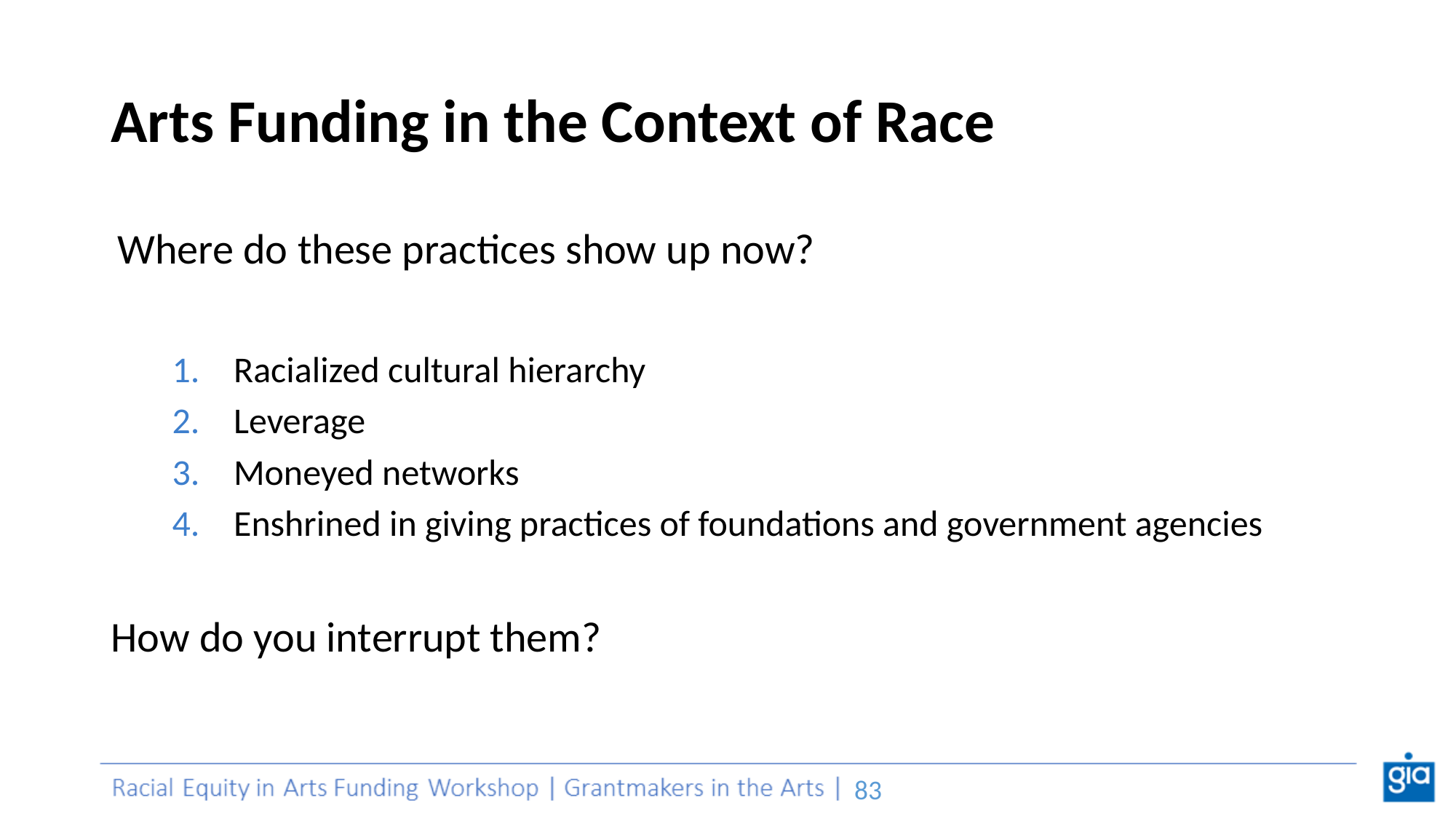

# Arts Funding in the Context of Race
Where do these practices show up now?

Racialized cultural hierarchy
Leverage
Moneyed networks
Enshrined in giving practices of foundations and government agencies

How do you interrupt them?
83